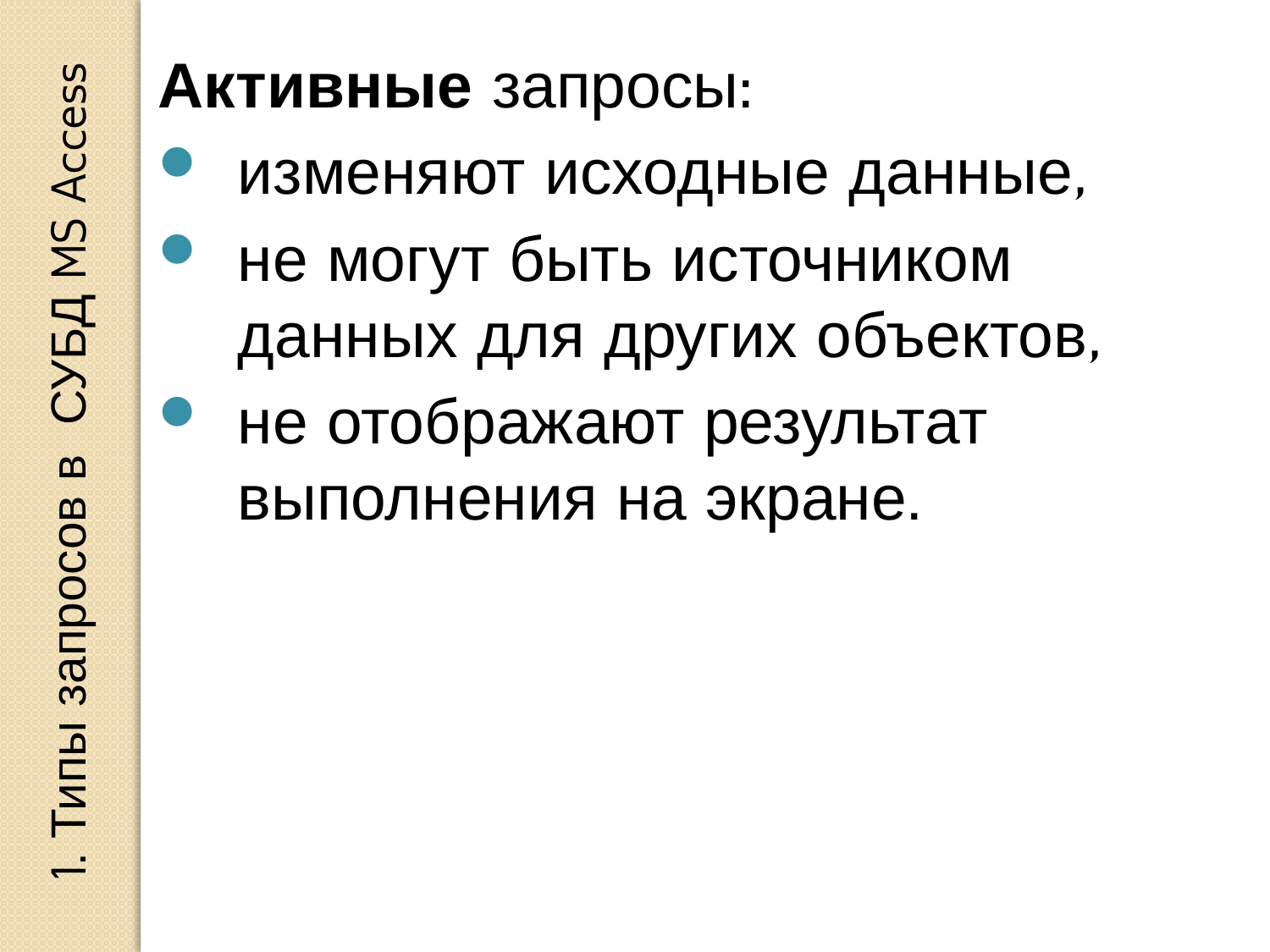

Активные запросы:
изменяют исходные данные,
не могут быть источником данных для других объектов,
не отображают результат выполнения на экране.
1. Типы запросов в  СУБД MS Access